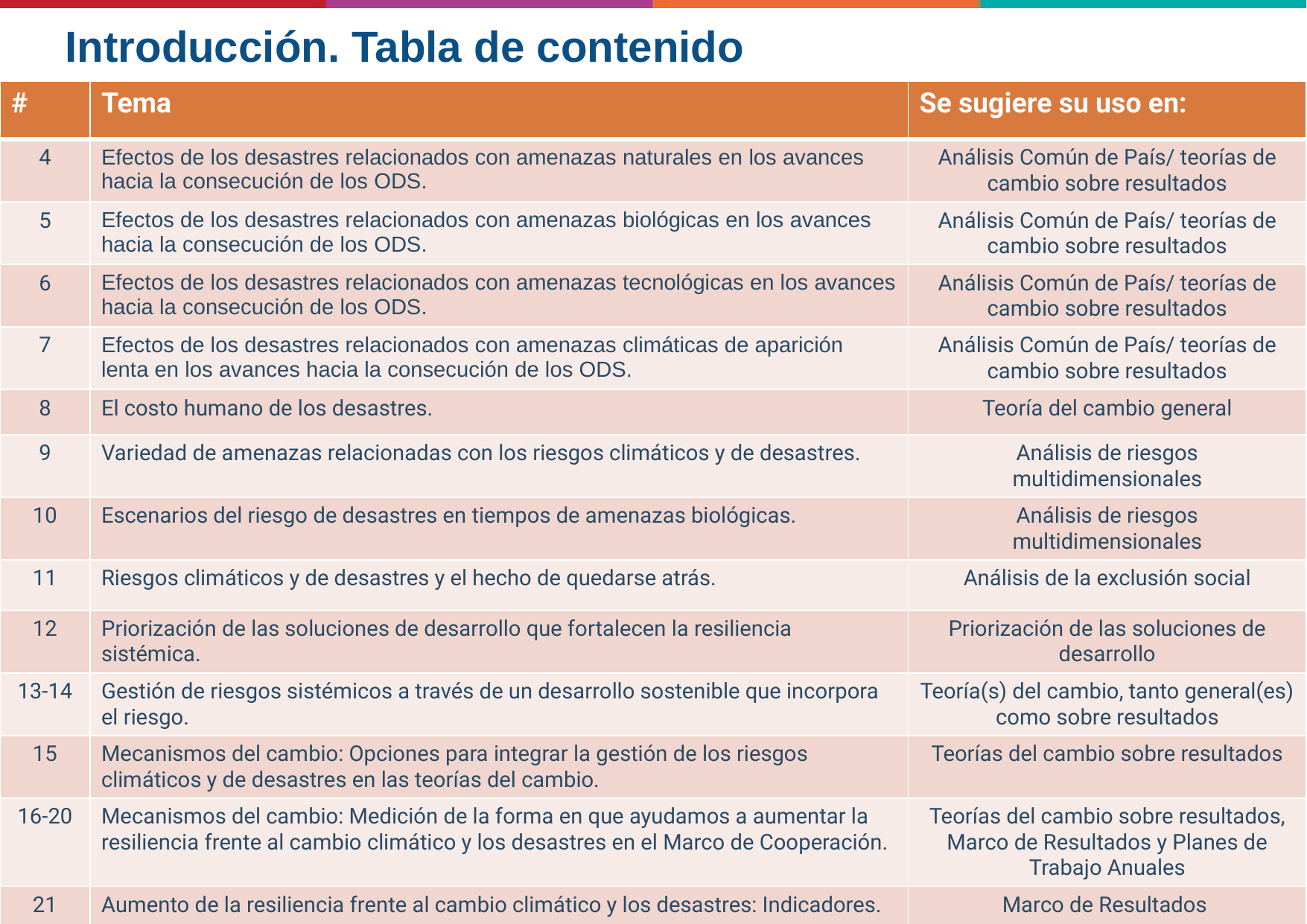

# Introducción. Tabla de contenido
| # | Tema | Se sugiere su uso en: |
| --- | --- | --- |
| 4 | Efectos de los desastres relacionados con amenazas naturales en los avances hacia la consecución de los ODS. | Análisis Común de País/ teorías de cambio sobre resultados |
| 5 | Efectos de los desastres relacionados con amenazas biológicas en los avances hacia la consecución de los ODS. | Análisis Común de País/ teorías de cambio sobre resultados |
| 6 | Efectos de los desastres relacionados con amenazas tecnológicas en los avances hacia la consecución de los ODS. | Análisis Común de País/ teorías de cambio sobre resultados |
| 7 | Efectos de los desastres relacionados con amenazas climáticas de aparición lenta en los avances hacia la consecución de los ODS. | Análisis Común de País/ teorías de cambio sobre resultados |
| 8 | El costo humano de los desastres. | Teoría del cambio general |
| 9 | Variedad de amenazas relacionadas con los riesgos climáticos y de desastres. | Análisis de riesgos multidimensionales |
| 10 | Escenarios del riesgo de desastres en tiempos de amenazas biológicas. | Análisis de riesgos multidimensionales |
| 11 | Riesgos climáticos y de desastres y el hecho de quedarse atrás. | Análisis de la exclusión social |
| 12 | Priorización de las soluciones de desarrollo que fortalecen la resiliencia sistémica. | Priorización de las soluciones de desarrollo |
| 13-14 | Gestión de riesgos sistémicos a través de un desarrollo sostenible que incorpora el riesgo. | Teoría(s) del cambio, tanto general(es) como sobre resultados |
| 15 | Mecanismos del cambio: Opciones para integrar la gestión de los riesgos climáticos y de desastres en las teorías del cambio. | Teorías del cambio sobre resultados |
| 16-20 | Mecanismos del cambio: Medición de la forma en que ayudamos a aumentar la resiliencia frente al cambio climático y los desastres en el Marco de Cooperación. | Teorías del cambio sobre resultados, Marco de Resultados y Planes de Trabajo Anuales |
| 21 | Aumento de la resiliencia frente al cambio climático y los desastres: Indicadores. | Marco de Resultados |